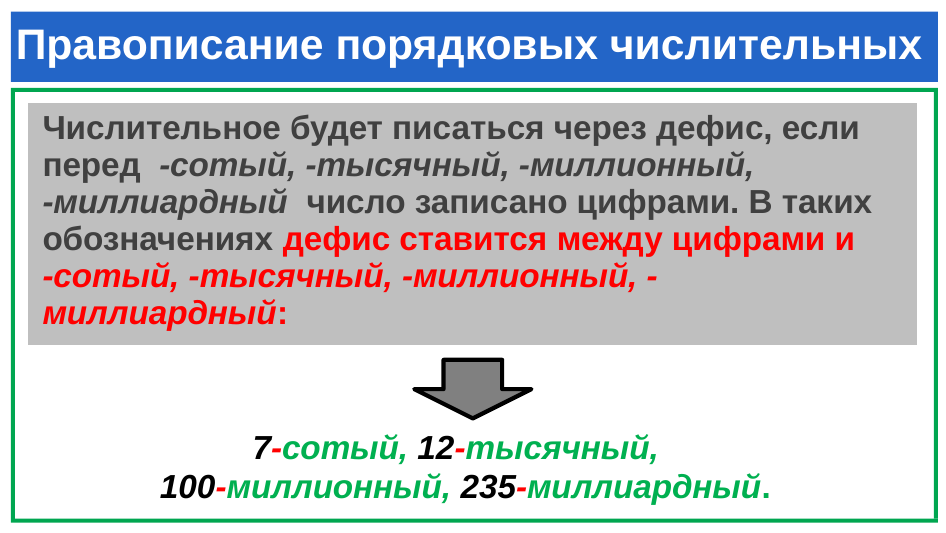

# Правописание порядковых числительных
| Числительное будет писаться через дефис, если перед  -сотый, -тысячный, -миллионный, -миллиардный  число записано цифрами. В таких обозначениях дефис ставится между цифрами и   -сотый, -тысячный, -миллионный, -миллиардный: |
| --- |

                        7-сотый, 12-тысячный,
              100-миллионный, 235-миллиардный.